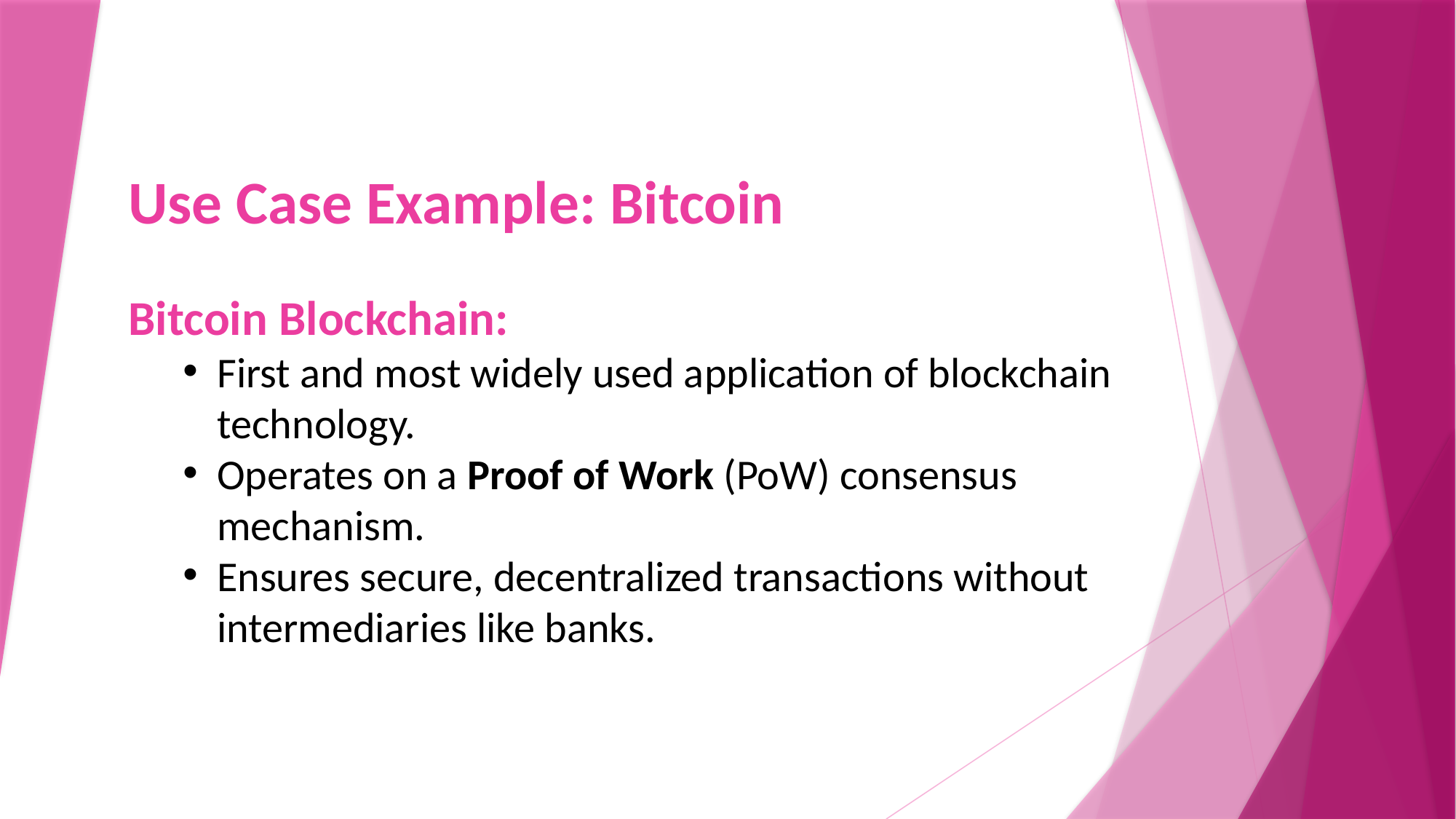

Use Case Example: Bitcoin

Bitcoin Blockchain:
First and most widely used application of blockchain technology.
Operates on a Proof of Work (PoW) consensus mechanism.
Ensures secure, decentralized transactions without intermediaries like banks.